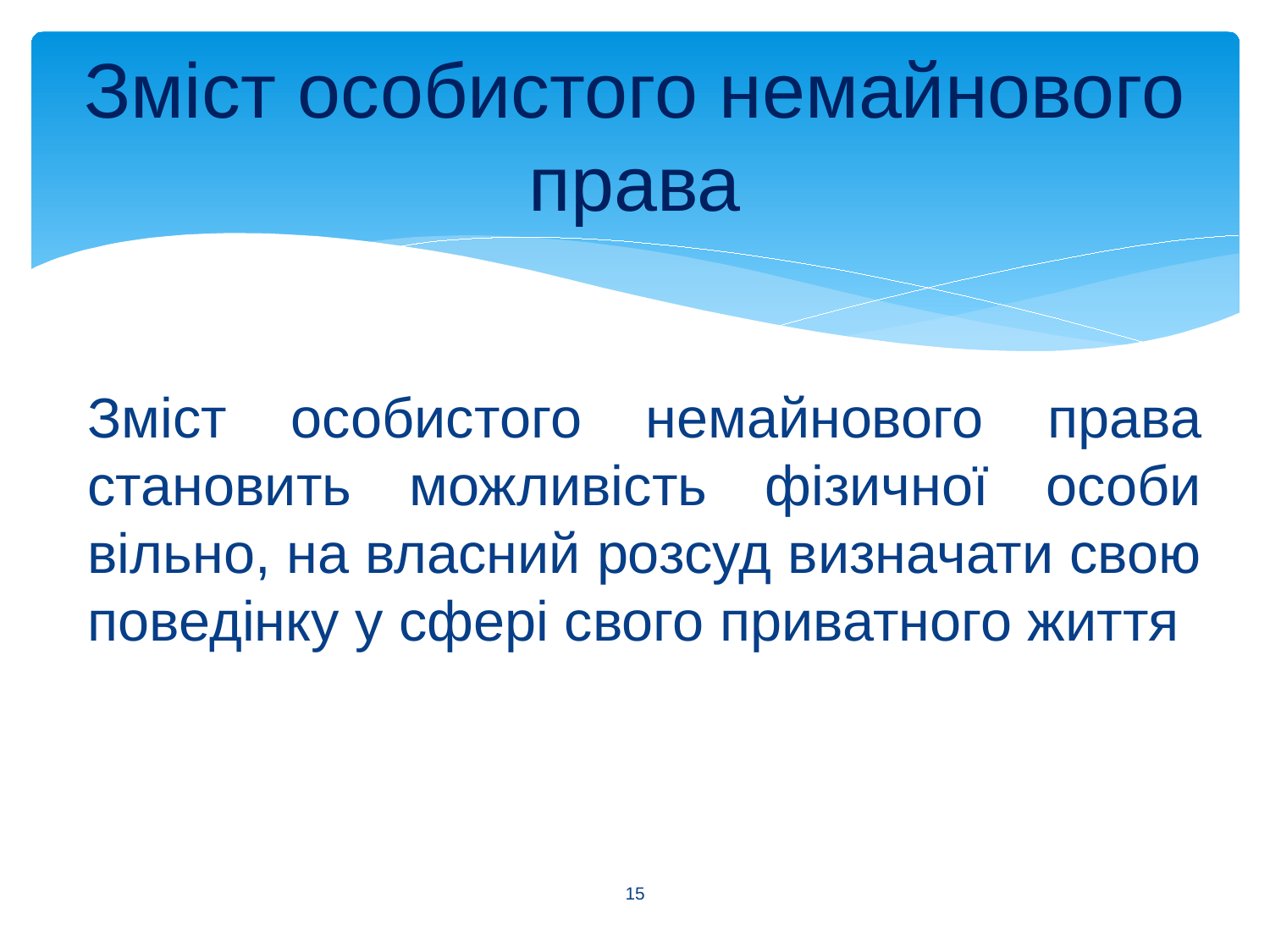

# Зміст особистого немайнового права

Зміст особистого немайнового права становить можливість фізичної особи вільно, на власний розсуд визначати свою поведінку у сфері свого приватного життя
15